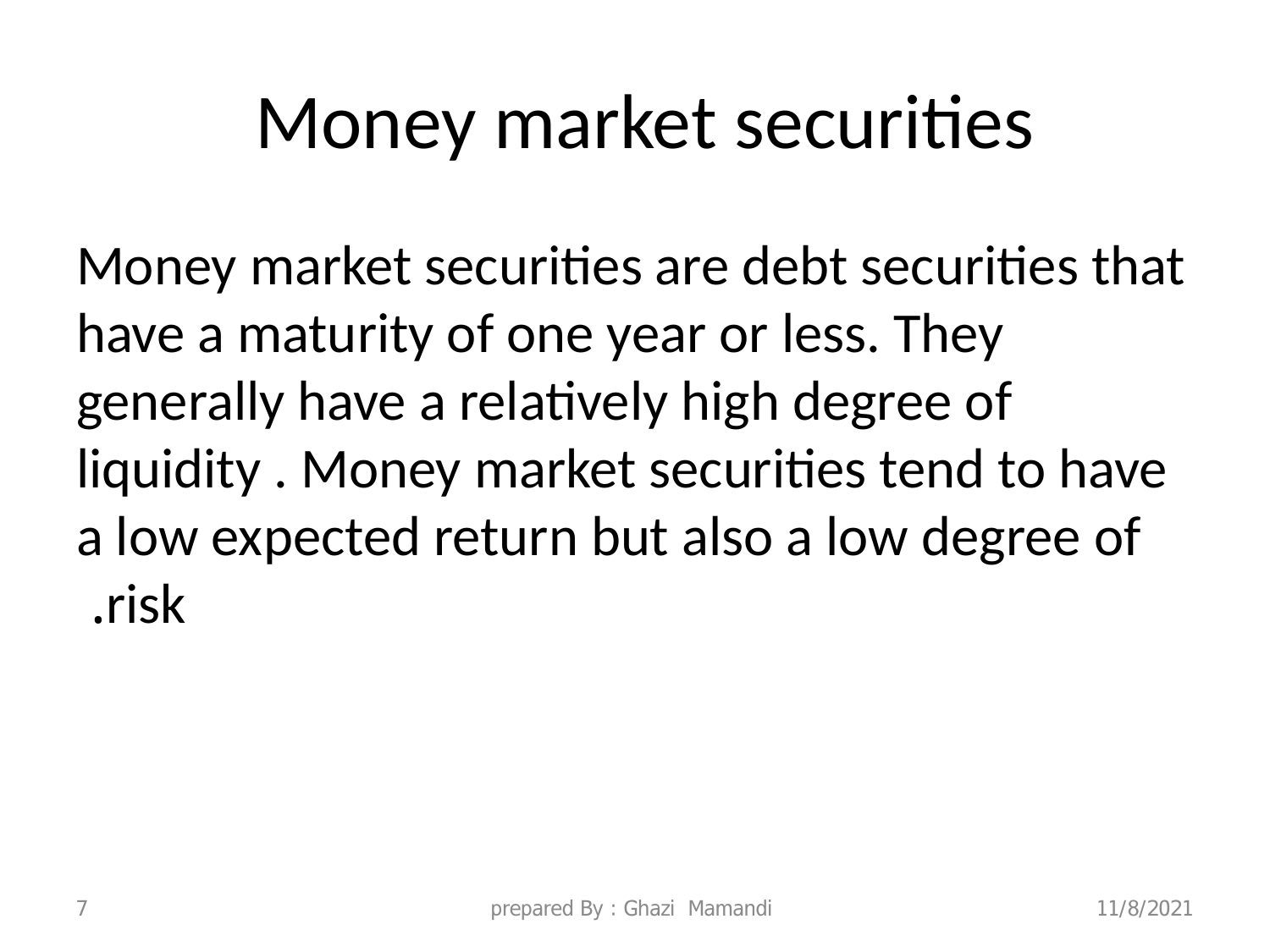

# Money market securities
Money market securities are debt securities that have a maturity of one year or less. They generally have a relatively high degree of liquidity . Money market securities tend to have a low expected return but also a low degree of risk.
7
prepared By : Ghazi  Mamandi
11/8/2021